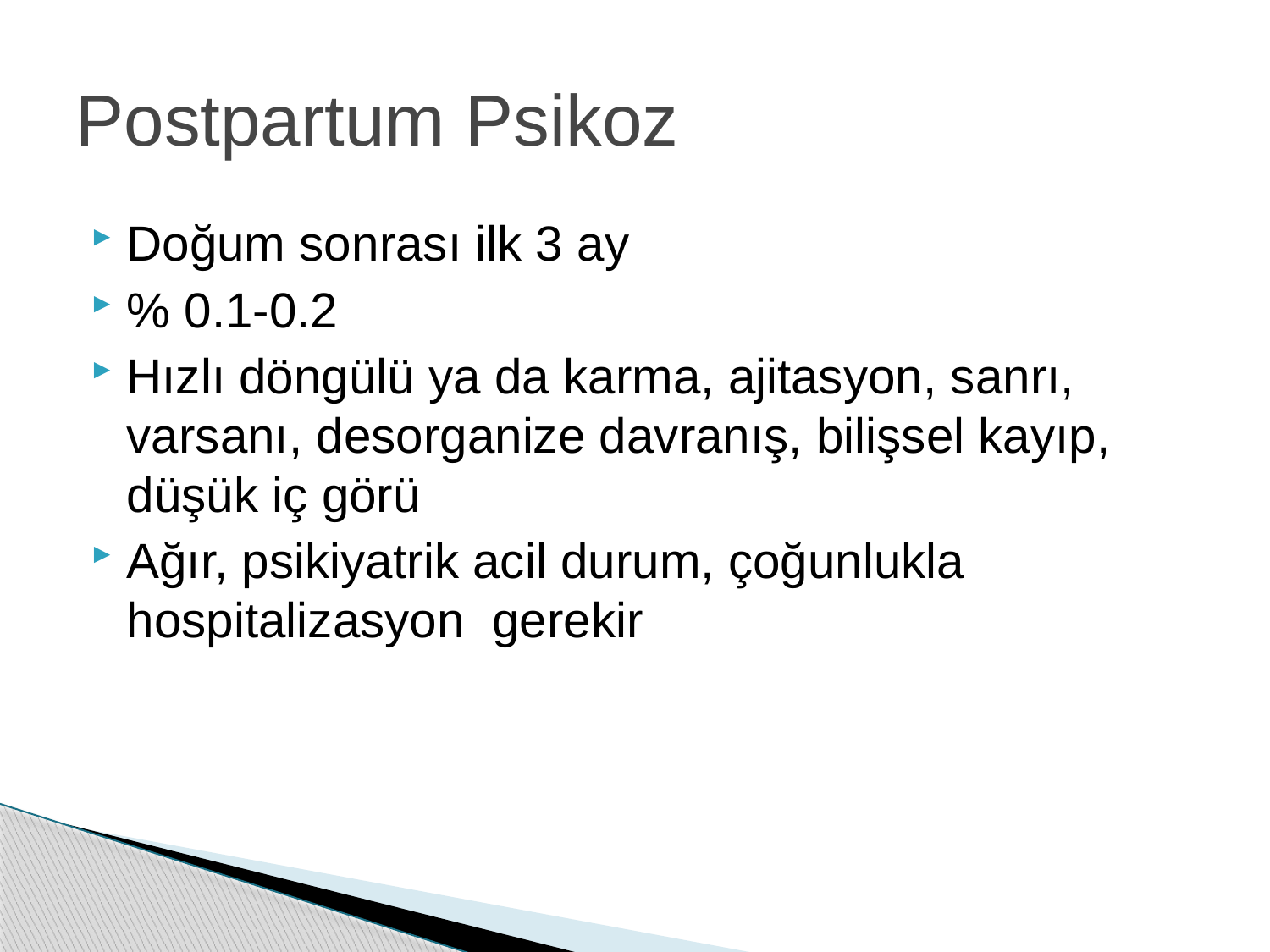

# Postpartum Psikoz
Doğum sonrası ilk 3 ay
% 0.1-0.2
Hızlı döngülü ya da karma, ajitasyon, sanrı, varsanı, desorganize davranış, bilişsel kayıp, düşük iç görü
Ağır, psikiyatrik acil durum, çoğunlukla hospitalizasyon  gerekir